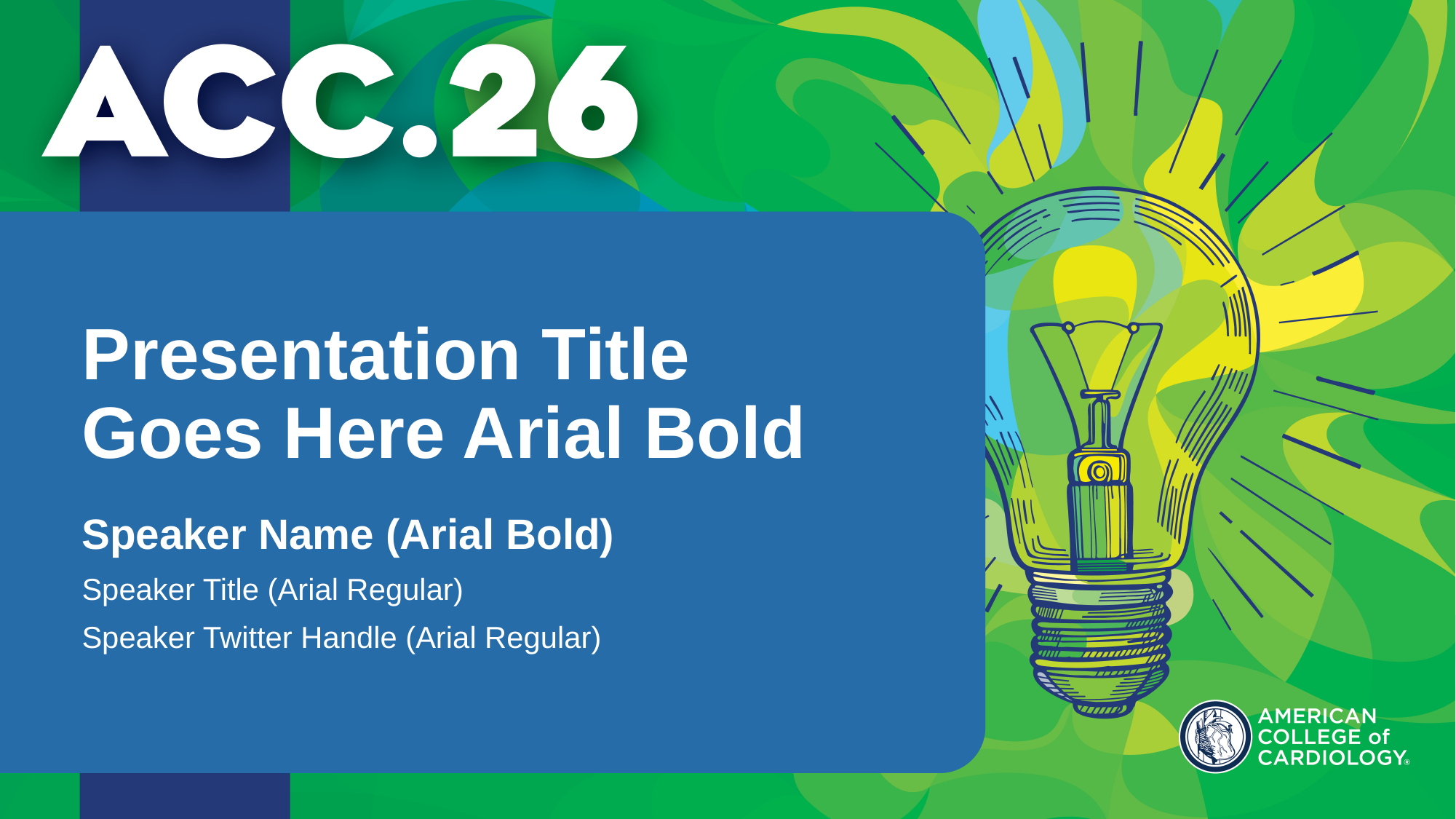

Presentation Title Goes Here Arial Bold
Speaker Name (Arial Bold)
Speaker Title (Arial Regular)
Speaker Twitter Handle (Arial Regular)